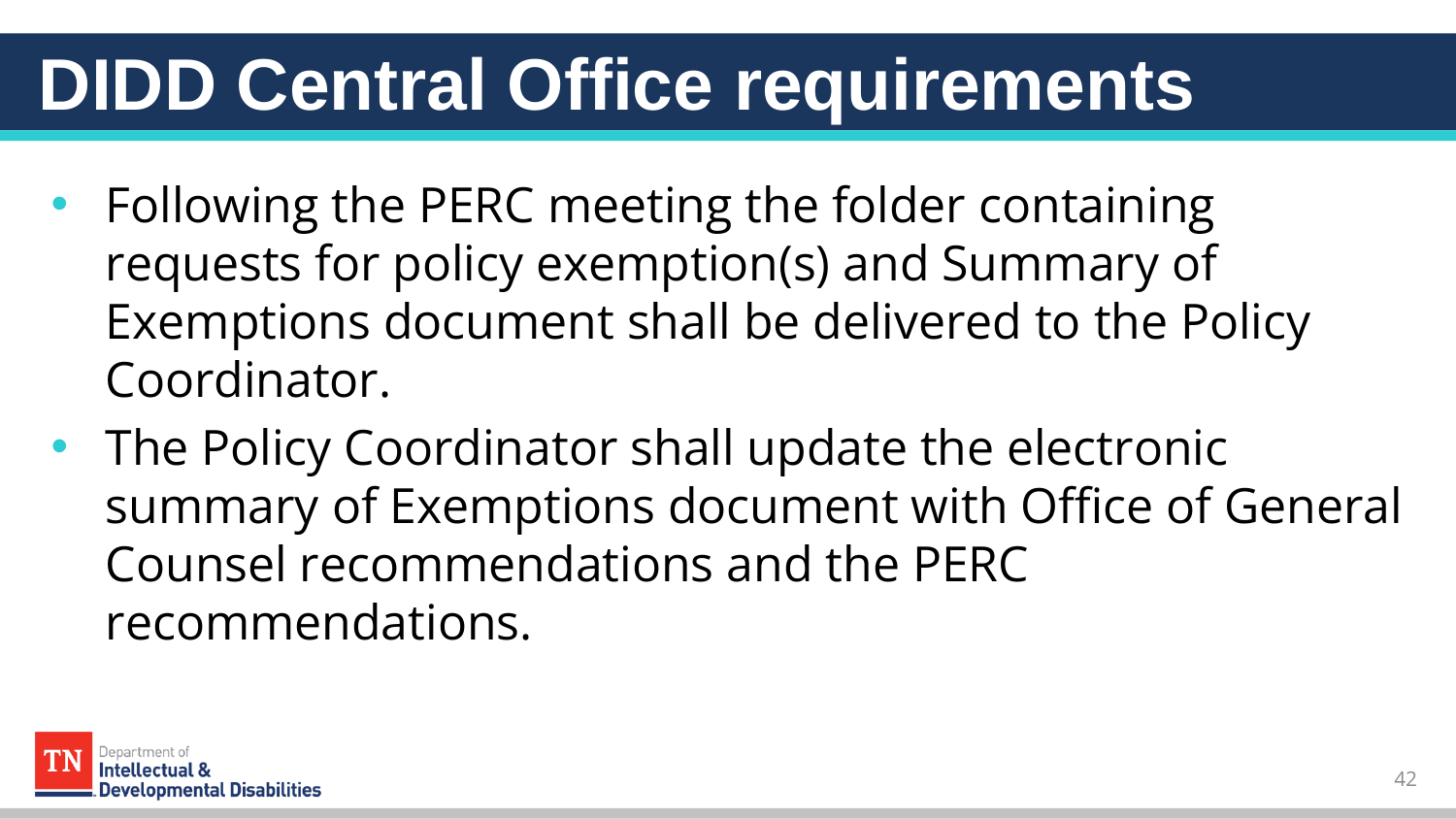

# DIDD Central Office requirements
Following the PERC meeting the folder containing requests for policy exemption(s) and Summary of Exemptions document shall be delivered to the Policy Coordinator.
The Policy Coordinator shall update the electronic summary of Exemptions document with Office of General Counsel recommendations and the PERC recommendations.
42